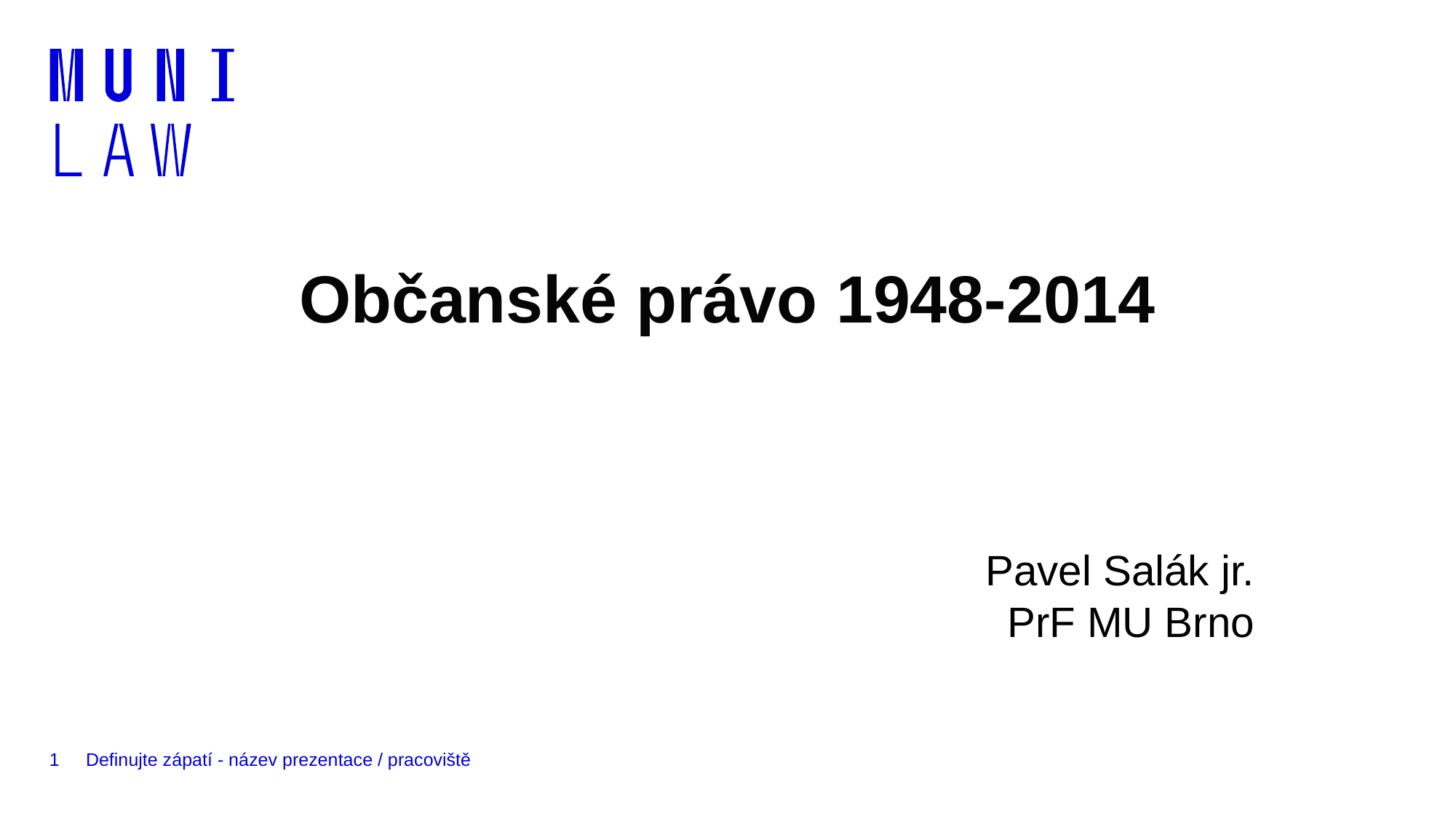

# Občanské právo 1948-2014
Pavel Salák jr.
PrF MU Brno
1
Definujte zápatí - název prezentace / pracoviště